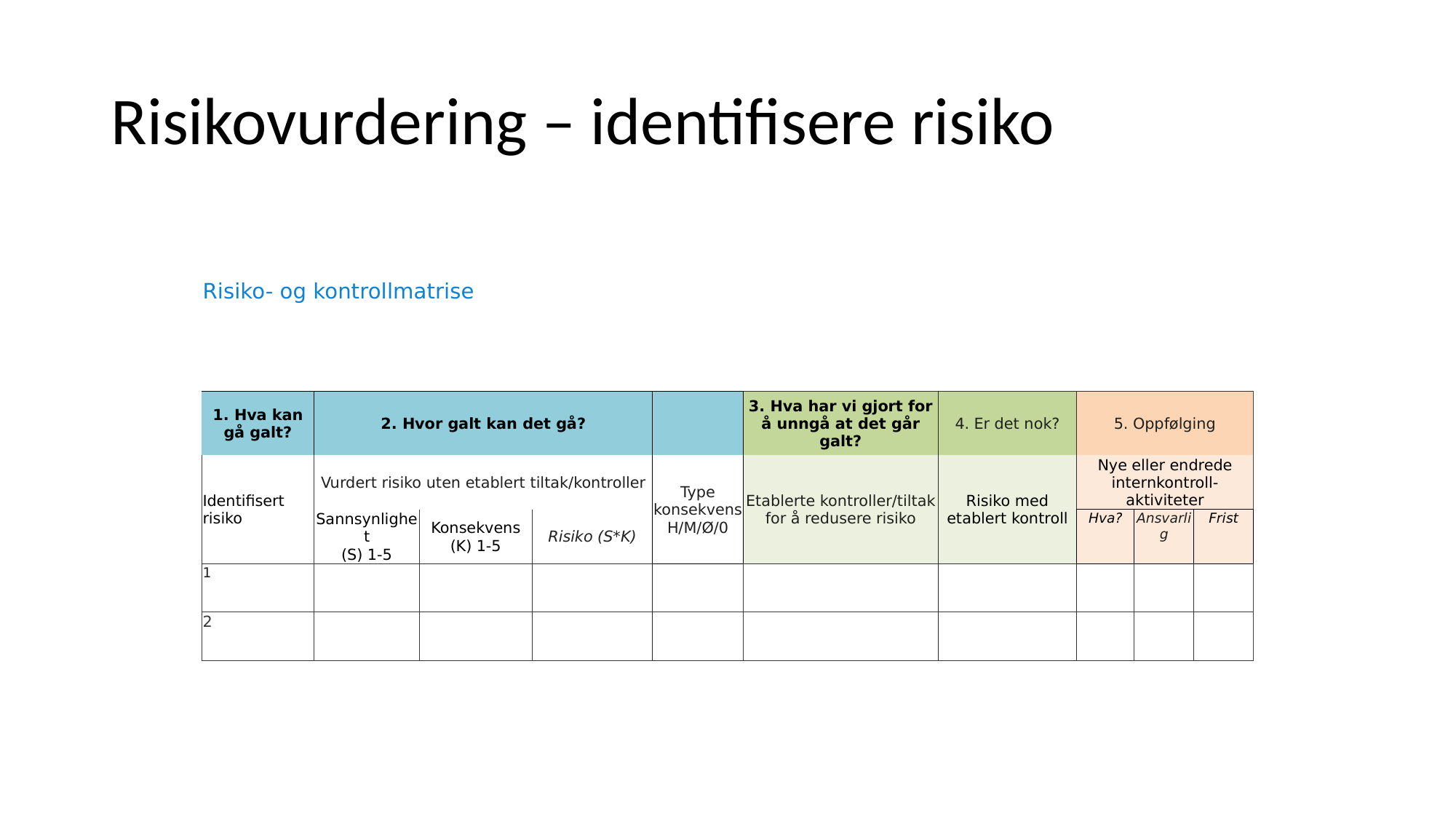

# Risikovurdering – identifisere risiko
| Risiko- og kontrollmatrise |  |  |  |  |  |  |  |  |  |  |  |  |  |  |  |  |
| --- | --- | --- | --- | --- | --- | --- | --- | --- | --- | --- | --- | --- | --- | --- | --- | --- |
|  |  |  |  |  |  |  |  |  |  |  |  |  |  |  |  |  |
|  |  |  |  |  |  |  |  |  |  |  |  |  |  |  |  |  |
| 1. Hva kan gå galt? | 2. Hvor galt kan det gå? |  |  |  |  |  |  | 3. Hva har vi gjort for å unngå at det går galt? |  | 4. Er det nok? |  | 5. Oppfølging |  |  |  |  |
| Identifisert risiko | Vurdert risiko uten etablert tiltak/kontroller |  |  |  |  |  | Type konsekvens H/M/Ø/0 | Etablerte kontroller/tiltak for å redusere risiko |  | Risiko med etablert kontroll |  | Nye eller endrede internkontroll-aktiviteter |  |  |  |  |
|  | Sannsynlighet (S) 1-5 | Konsekvens (K) 1-5 |  | Risiko (S\*K) |  |  |  |  |  |  |  | Hva? | Ansvarlig |  | Frist |  |
| 1 |  |  |  |  |  |  |  |  |  |  |  |  |  |  |  |  |
| 2 |  |  |  |  |  |  |  |  |  |  |  |  |  |  |  |  |